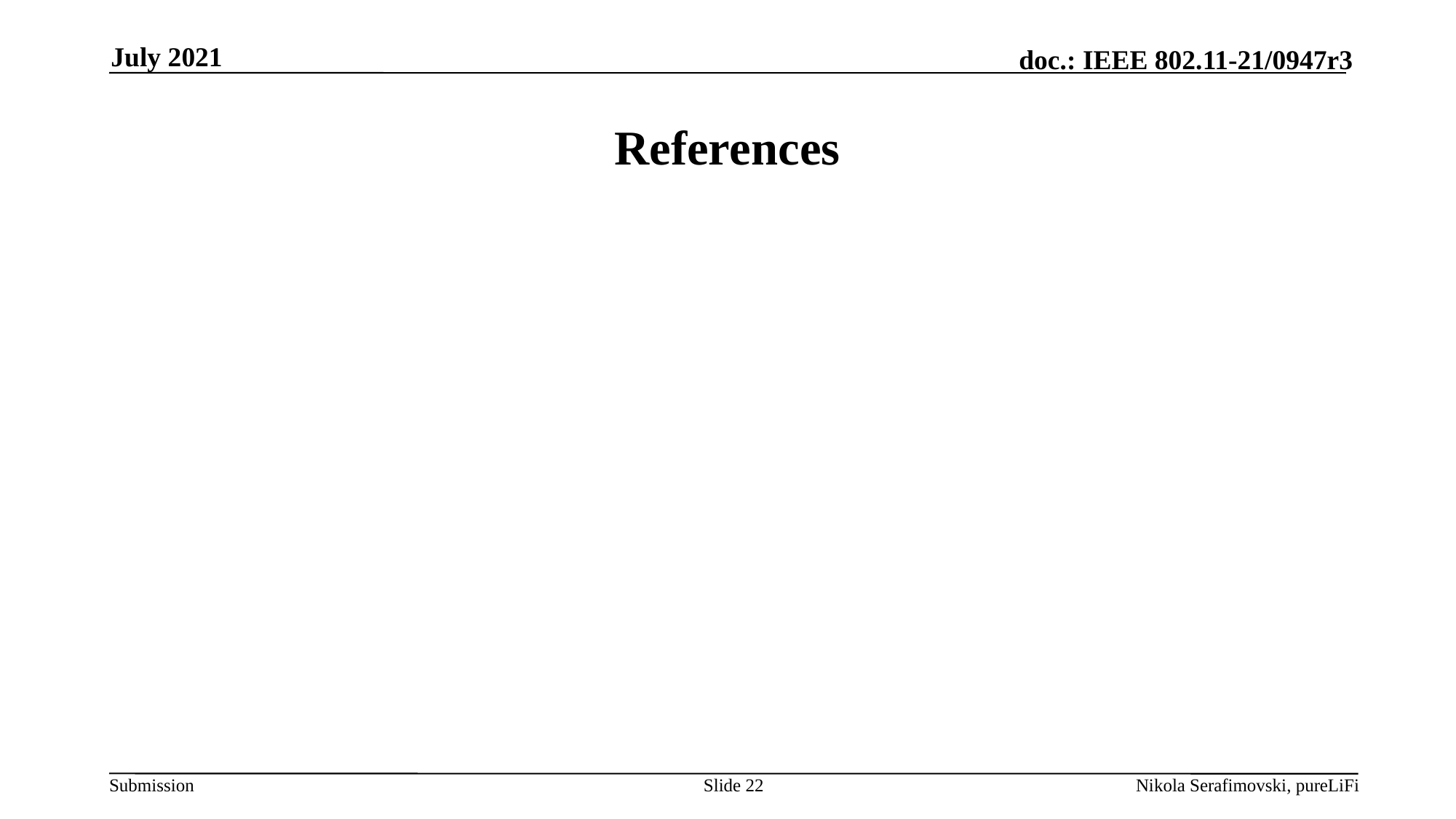

July 2021
# References

Slide 22
Nikola Serafimovski, pureLiFi